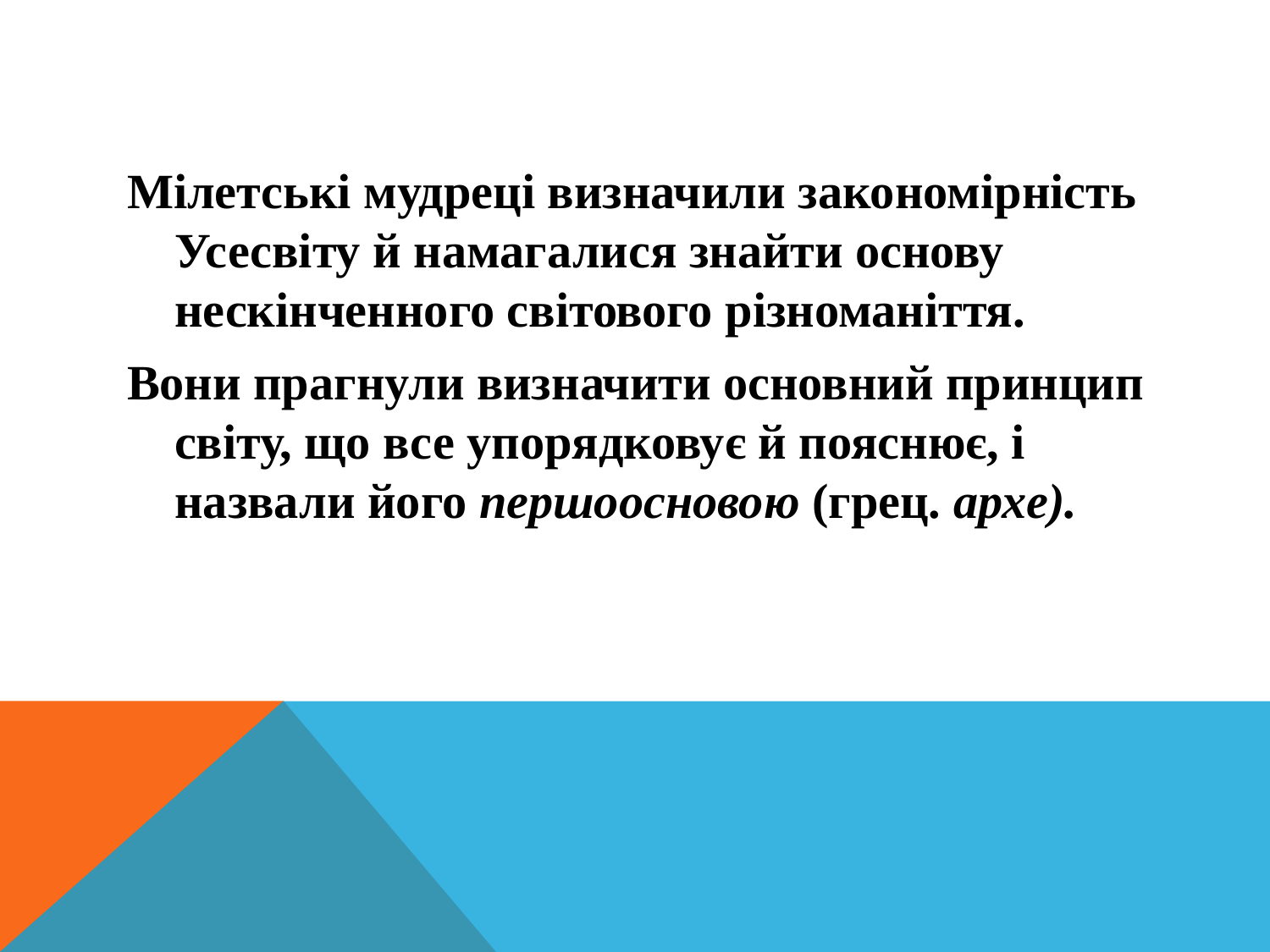

Мілетські мудреці визначили закономірність Усесвіту й намагалися знайти основу нескінченного світового різноманіття.
Вони прагнули визначити основний принцип світу, що все упорядковує й пояснює, і назвали його першоосновою (грец. архе).